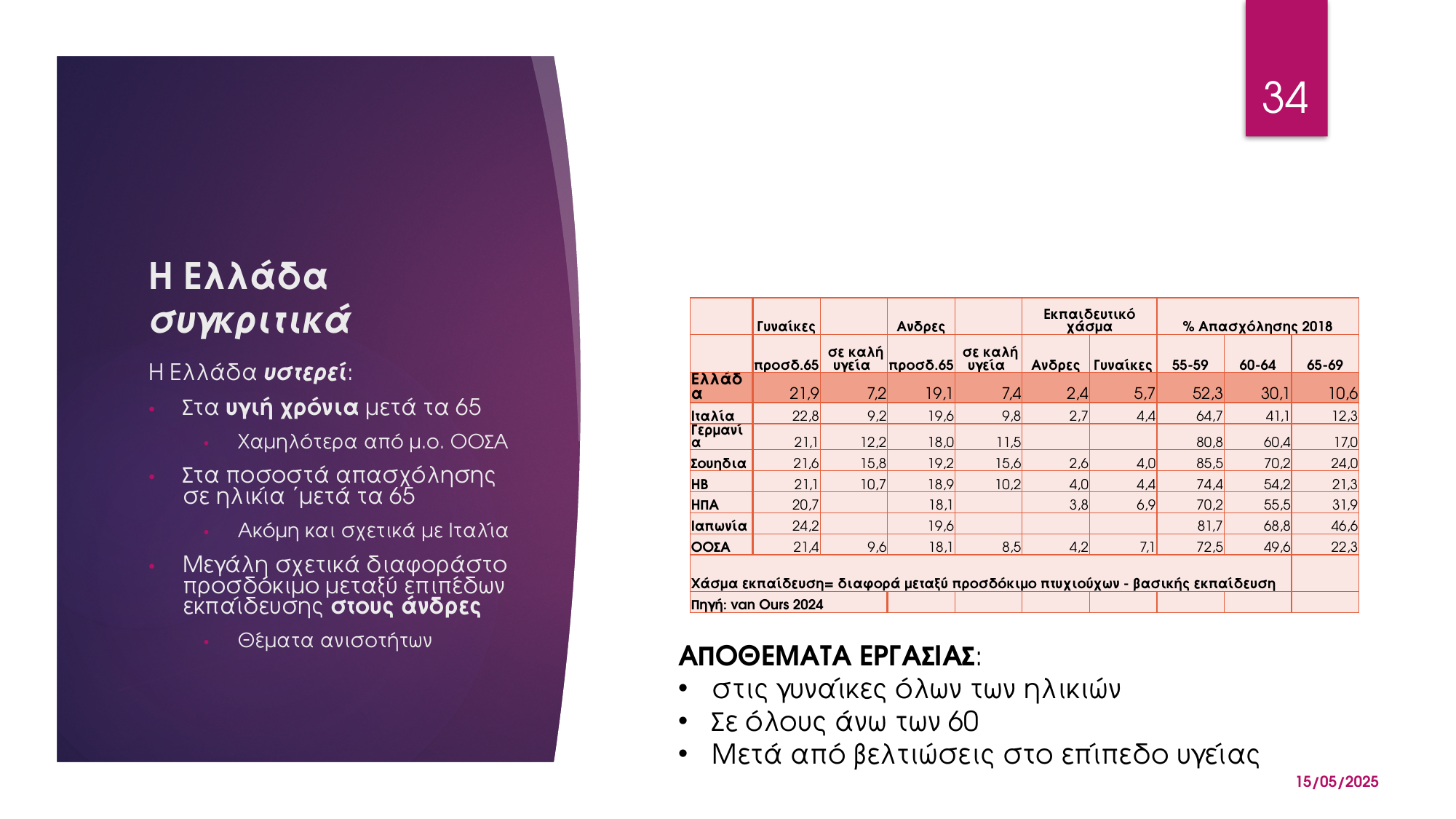

34
# H Ελλάδα συγκριτικά
|  | Γυναίκες |  | Ανδρες |  | Εκπαιδευτικό χάσμα |  | % Απασχόλησης 2018 |  |  |
| --- | --- | --- | --- | --- | --- | --- | --- | --- | --- |
|  | προσδ.65 | σε καλή υγεία | προσδ.65 | σε καλή υγεία | Ανδρες | Γυναίκες | 55-59 | 60-64 | 65-69 |
| Ελλάδα | 21,9 | 7,2 | 19,1 | 7,4 | 2,4 | 5,7 | 52,3 | 30,1 | 10,6 |
| Ιταλία | 22,8 | 9,2 | 19,6 | 9,8 | 2,7 | 4,4 | 64,7 | 41,1 | 12,3 |
| Γερμανία | 21,1 | 12,2 | 18,0 | 11,5 |  |  | 80,8 | 60,4 | 17,0 |
| Σουηδια | 21,6 | 15,8 | 19,2 | 15,6 | 2,6 | 4,0 | 85,5 | 70,2 | 24,0 |
| ΗΒ | 21,1 | 10,7 | 18,9 | 10,2 | 4,0 | 4,4 | 74,4 | 54,2 | 21,3 |
| ΗΠΑ | 20,7 |  | 18,1 |  | 3,8 | 6,9 | 70,2 | 55,5 | 31,9 |
| Ιαπωνία | 24,2 |  | 19,6 |  |  |  | 81,7 | 68,8 | 46,6 |
| ΟΟΣΑ | 21,4 | 9,6 | 18,1 | 8,5 | 4,2 | 7,1 | 72,5 | 49,6 | 22,3 |
| Χάσμα εκπαίδευση= διαφορά μεταξύ προσδόκιμο πτυχιούχων - βασικής εκπαίδευση |  |  |  |  |  |  |  |  |  |
| Πηγή: van Ours 2024 |  |  |  |  |  |  |  |  |  |
Η Ελλάδα υστερεί:
Στα υγιή χρόνια μετά τα 65
Χαμηλότερα από μ.ο. ΟΟΣΑ
Στα ποσοστά απασχόλησης σε ηλικία ΄μετά τα 65
Ακόμη και σχετικά με Ιταλία
Μεγάλη σχετικά διαφοράστο προσδόκιμο μεταξύ επιπέδων εκπαίδευσης στους άνδρες
Θέματα ανισοτήτων
ΑΠΟΘΕΜΑΤΑ ΕΡΓΑΣΙΑΣ:
στις γυναίκες όλων των ηλικιών
Σε όλους άνω των 60
Μετά από βελτιώσεις στο επίπεδο υγείας
15/05/2025